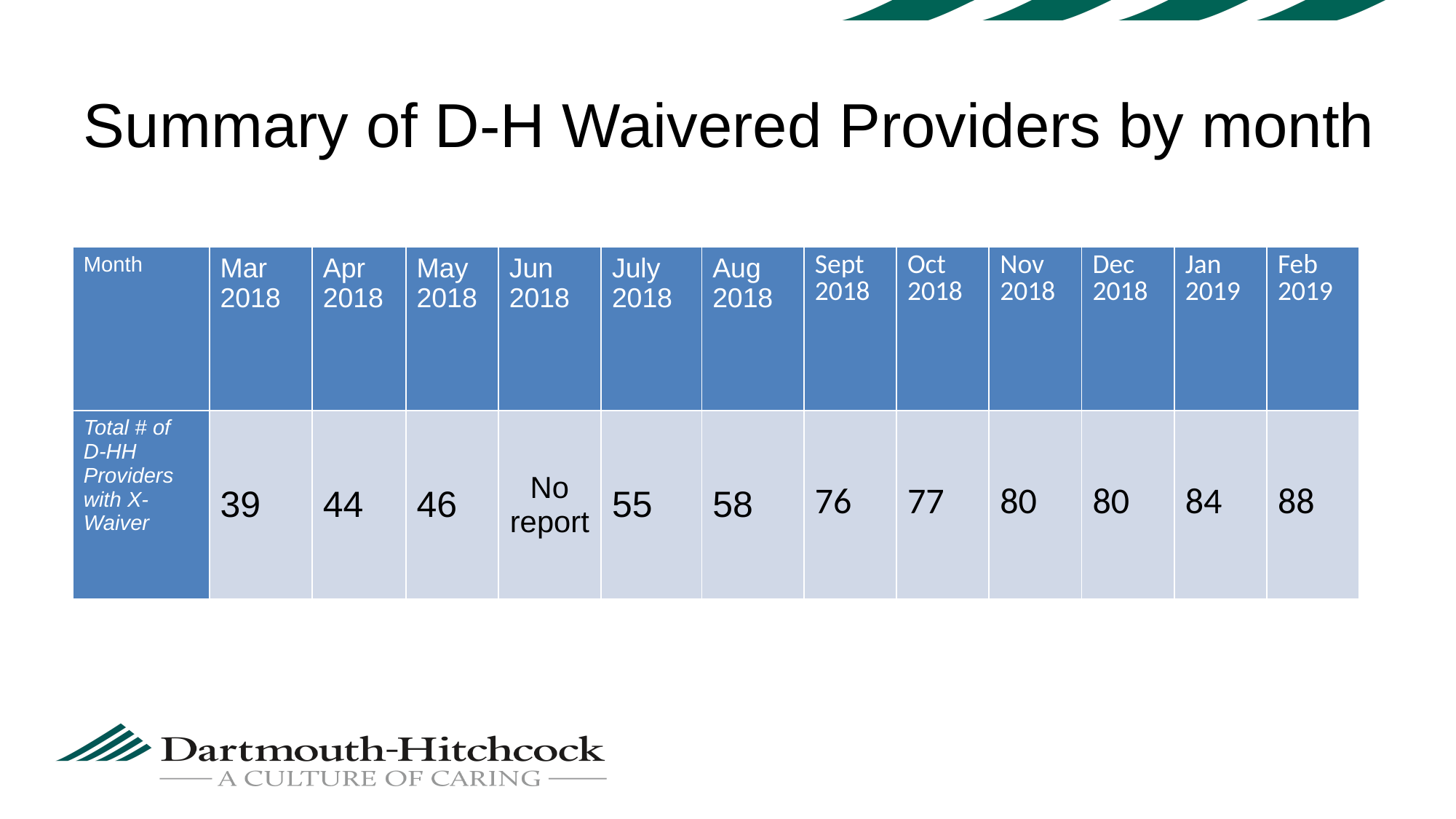

# Summary of D-H Waivered Providers by month
| Month | Mar 2018 | Apr 2018 | May 2018 | Jun 2018 | July 2018 | Aug 2018 | Sept 2018 | Oct 2018 | Nov 2018 | Dec 2018 | Jan 2019 | Feb 2019 |
| --- | --- | --- | --- | --- | --- | --- | --- | --- | --- | --- | --- | --- |
| Total # of D-HH Providers with X- Waiver | 39 | 44 | 46 | No report | 55 | 58 | 76 | 77 | 80 | 80 | 84 | 88 |